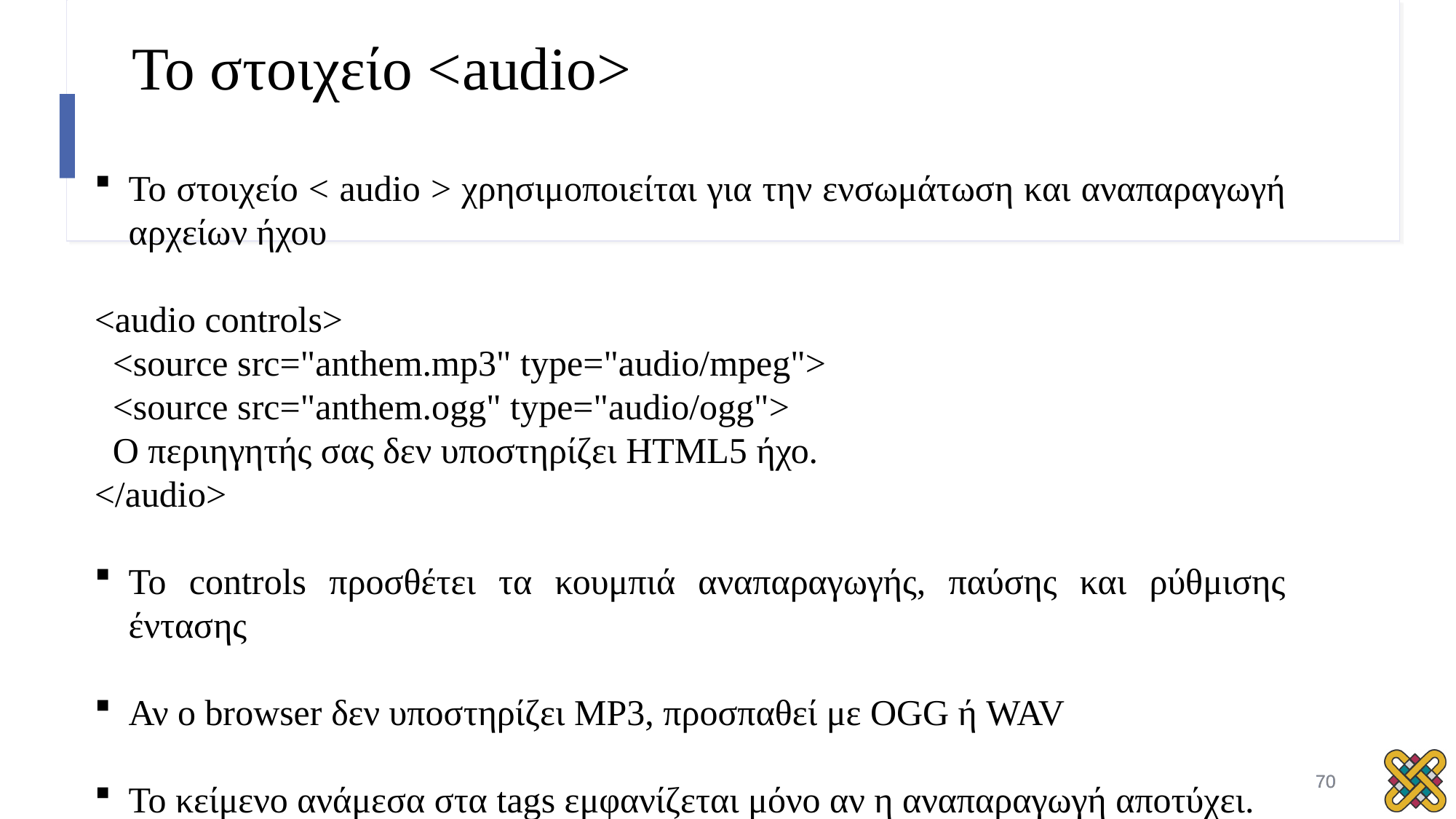

# Το στοιχείο <audio>
Το στοιχείο < audio > χρησιμοποιείται για την ενσωμάτωση και αναπαραγωγή αρχείων ήχου

<audio controls>
  <source src="anthem.mp3" type="audio/mpeg">
  <source src="anthem.ogg" type="audio/ogg">
  Ο περιηγητής σας δεν υποστηρίζει HTML5 ήχο.
</audio>

Το controls προσθέτει τα κουμπιά αναπαραγωγής, παύσης και ρύθμισης έντασης

Αν ο browser δεν υποστηρίζει MP3, προσπαθεί με OGG ή WAV

Το κείμενο ανάμεσα στα tags εμφανίζεται μόνο αν η αναπαραγωγή αποτύχει.
70
70